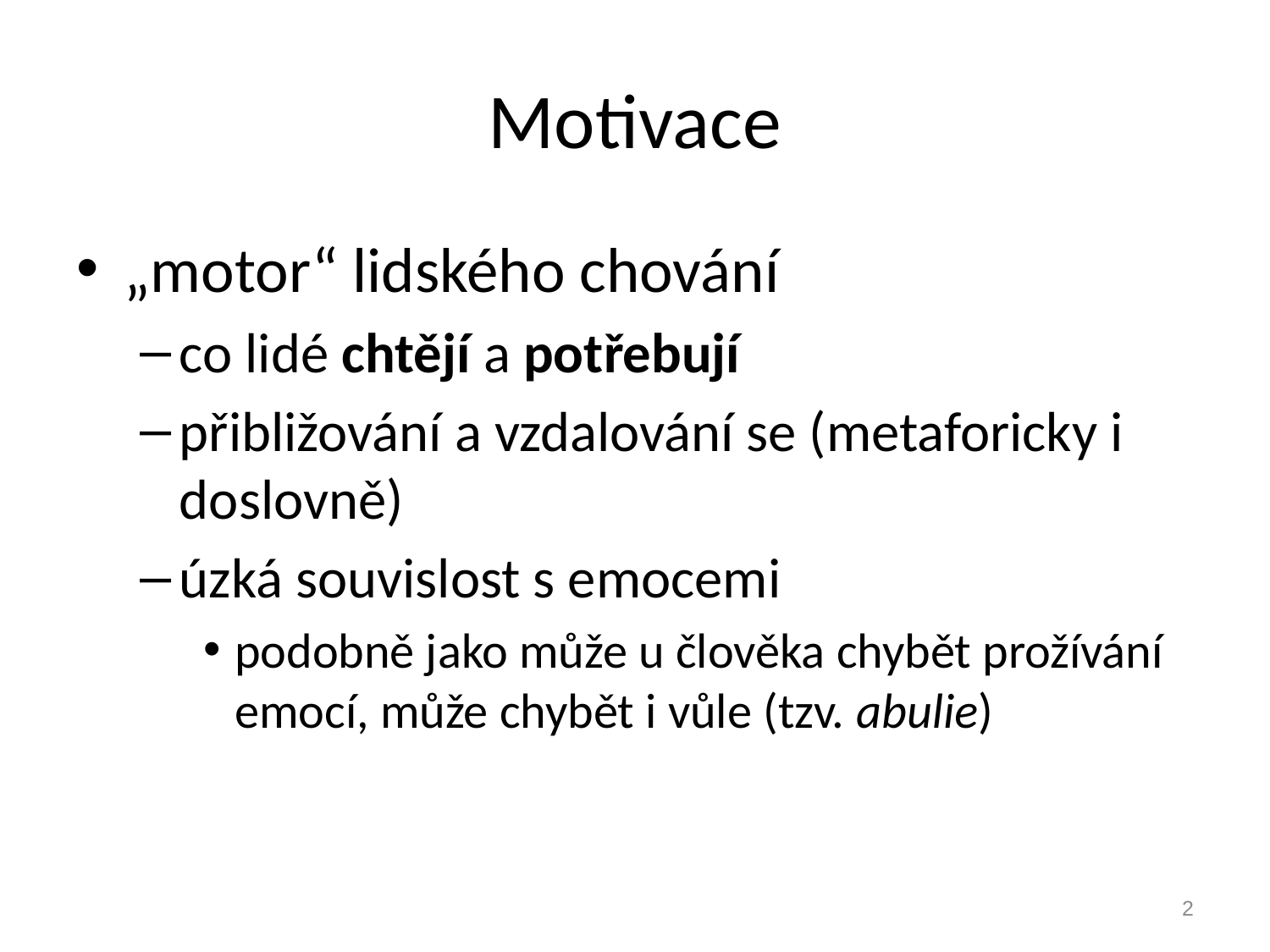

# Motivace
„motor“ lidského chování
co lidé chtějí a potřebují
přibližování a vzdalování se (metaforicky i doslovně)
úzká souvislost s emocemi
podobně jako může u člověka chybět prožívání emocí, může chybět i vůle (tzv. abulie)

2